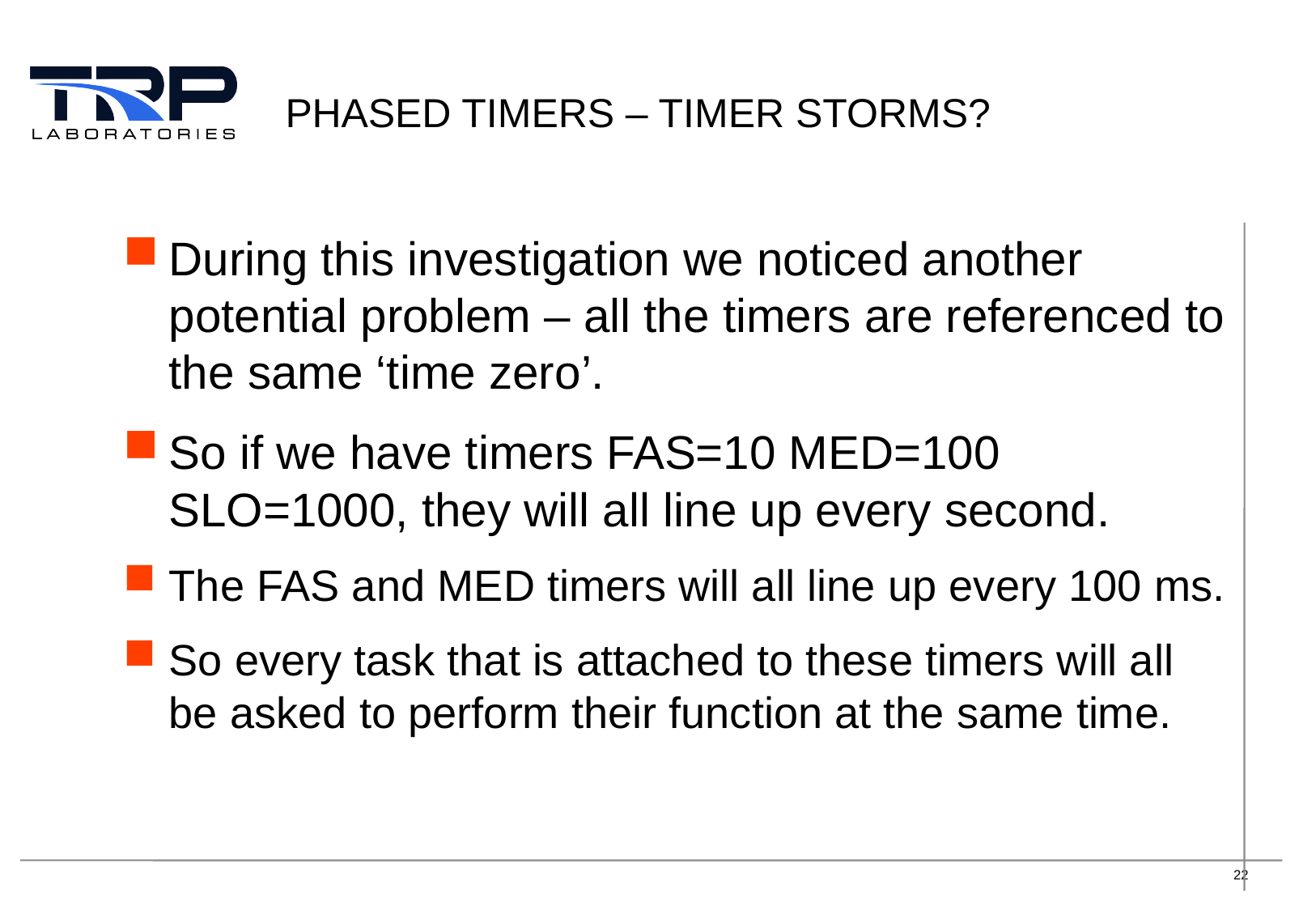

# Phased timers – Timer storms?
During this investigation we noticed another potential problem – all the timers are referenced to the same ‘time zero’.
So if we have timers FAS=10 MED=100 SLO=1000, they will all line up every second.
The FAS and MED timers will all line up every 100 ms.
So every task that is attached to these timers will all be asked to perform their function at the same time.